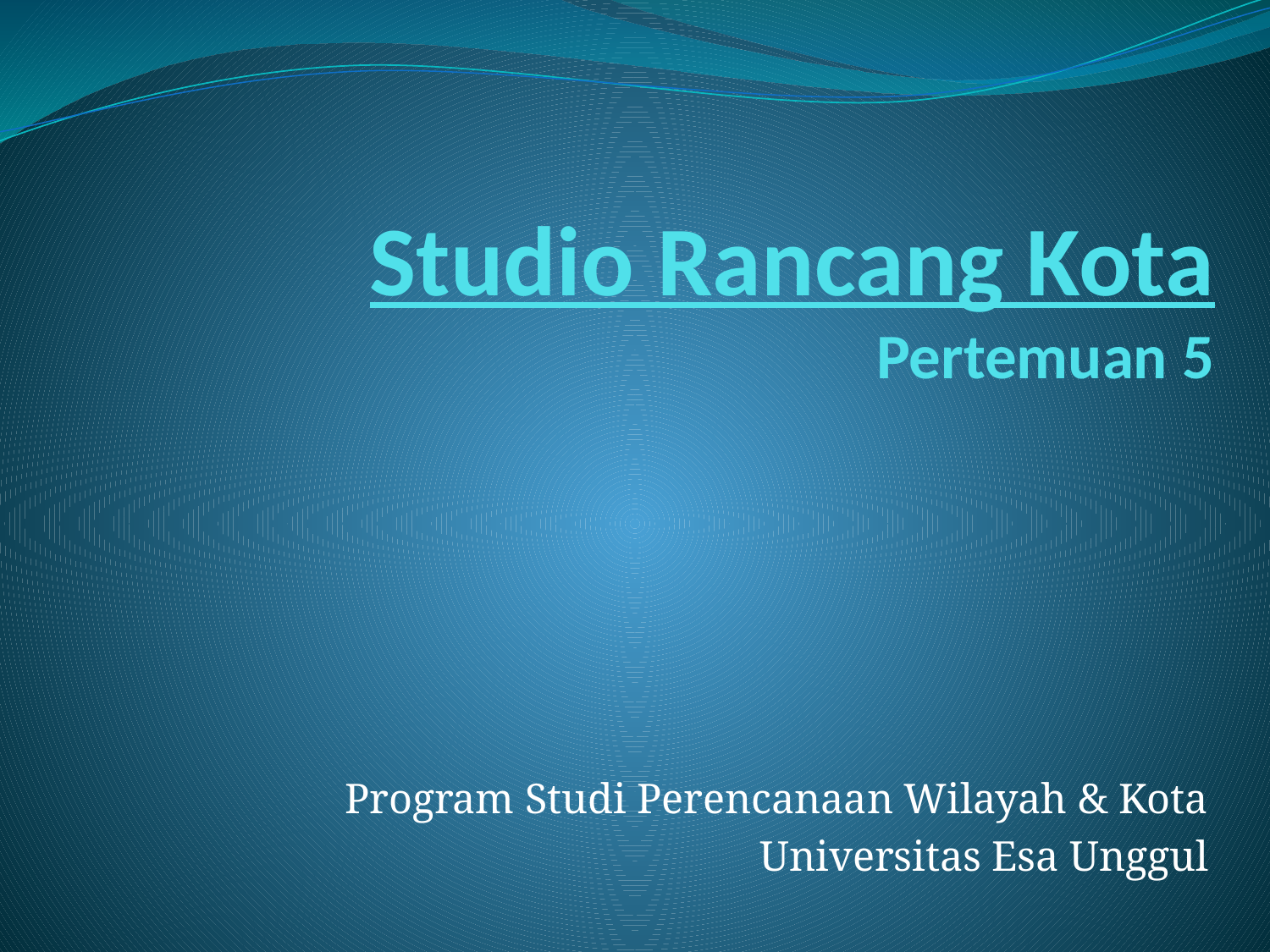

# Studio Rancang Kota Pertemuan 5

Program Studi Perencanaan Wilayah & Kota
Universitas Esa Unggul